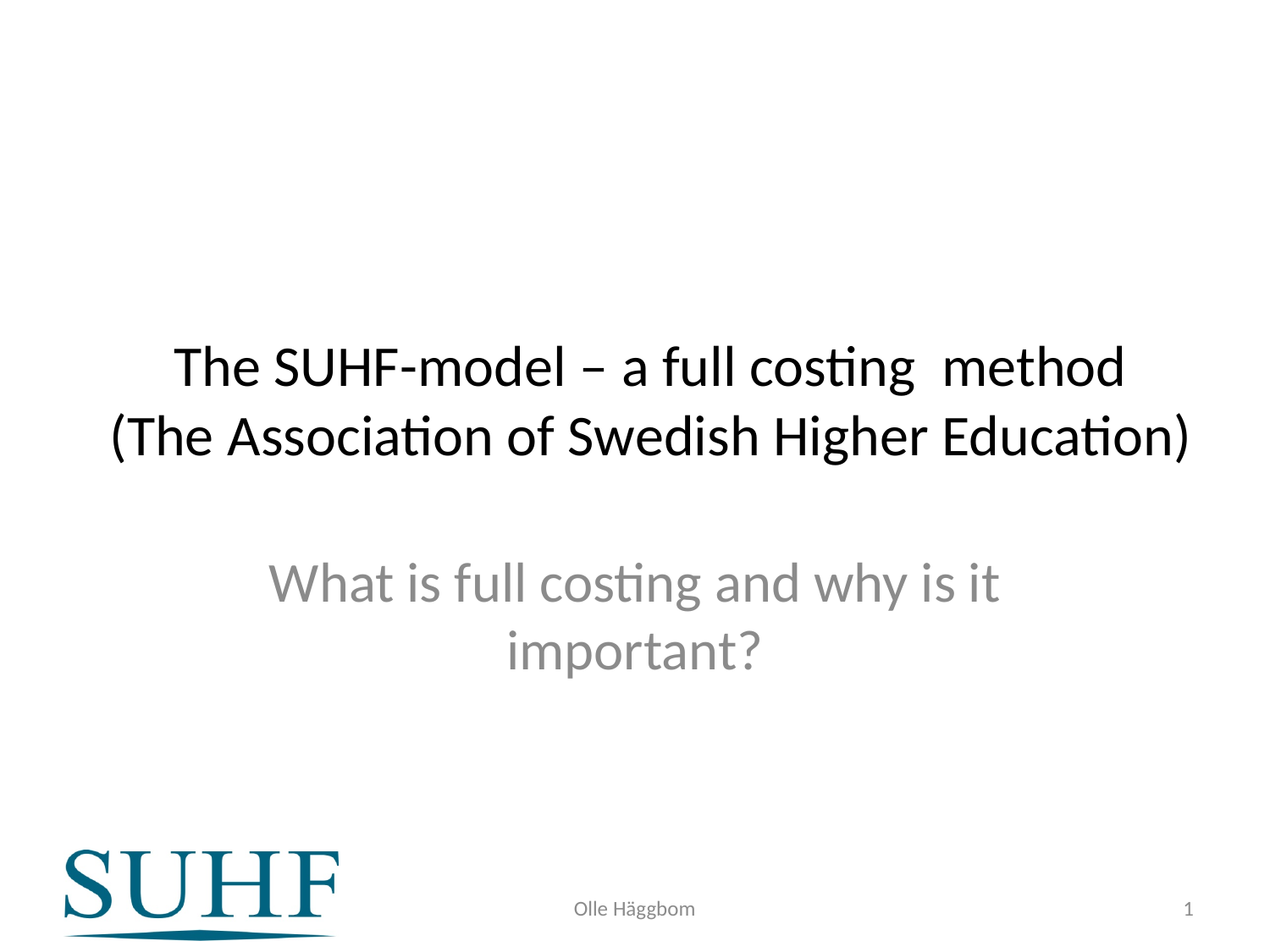

# The SUHF-model – a full costing  method (The Association of Swedish Higher Education)
What is full costing and why is it important?
Olle Häggbom
1